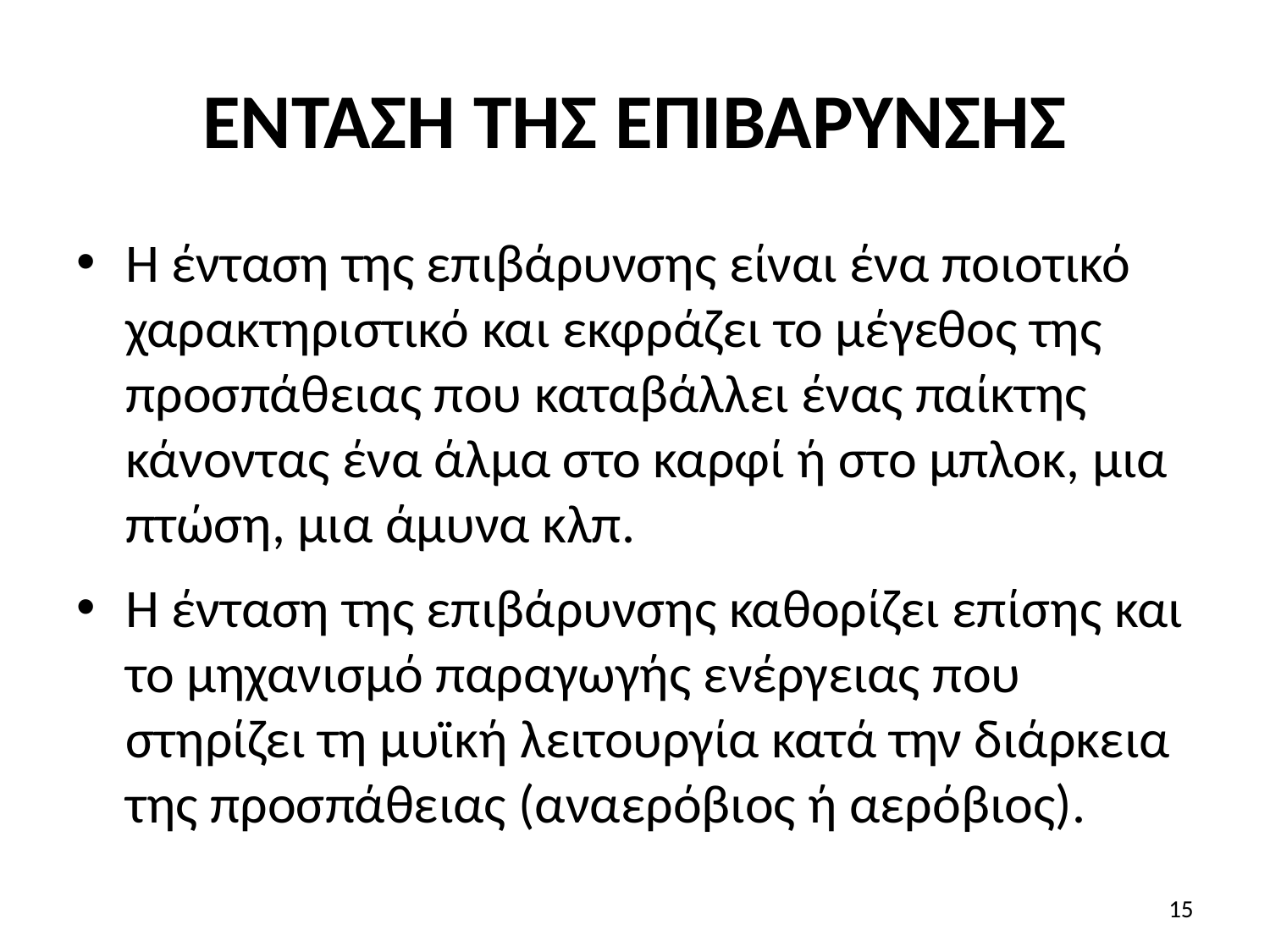

# ΕΝΤΑΣΗ ΤΗΣ ΕΠΙΒΑΡΥΝΣΗΣ
Η ένταση της επιβάρυνσης είναι ένα ποιοτικό χαρακτηριστικό και εκφράζει το μέγεθος της προσπάθειας που καταβάλλει ένας παίκτης κάνοντας ένα άλμα στο καρφί ή στο μπλοκ, μια πτώση, μια άμυνα κλπ.
Η ένταση της επιβάρυνσης καθορίζει επίσης και το μηχανισμό παραγωγής ενέργειας που στηρίζει τη μυϊκή λειτουργία κατά την διάρκεια της προσπάθειας (αναερόβιος ή αερόβιος).
15